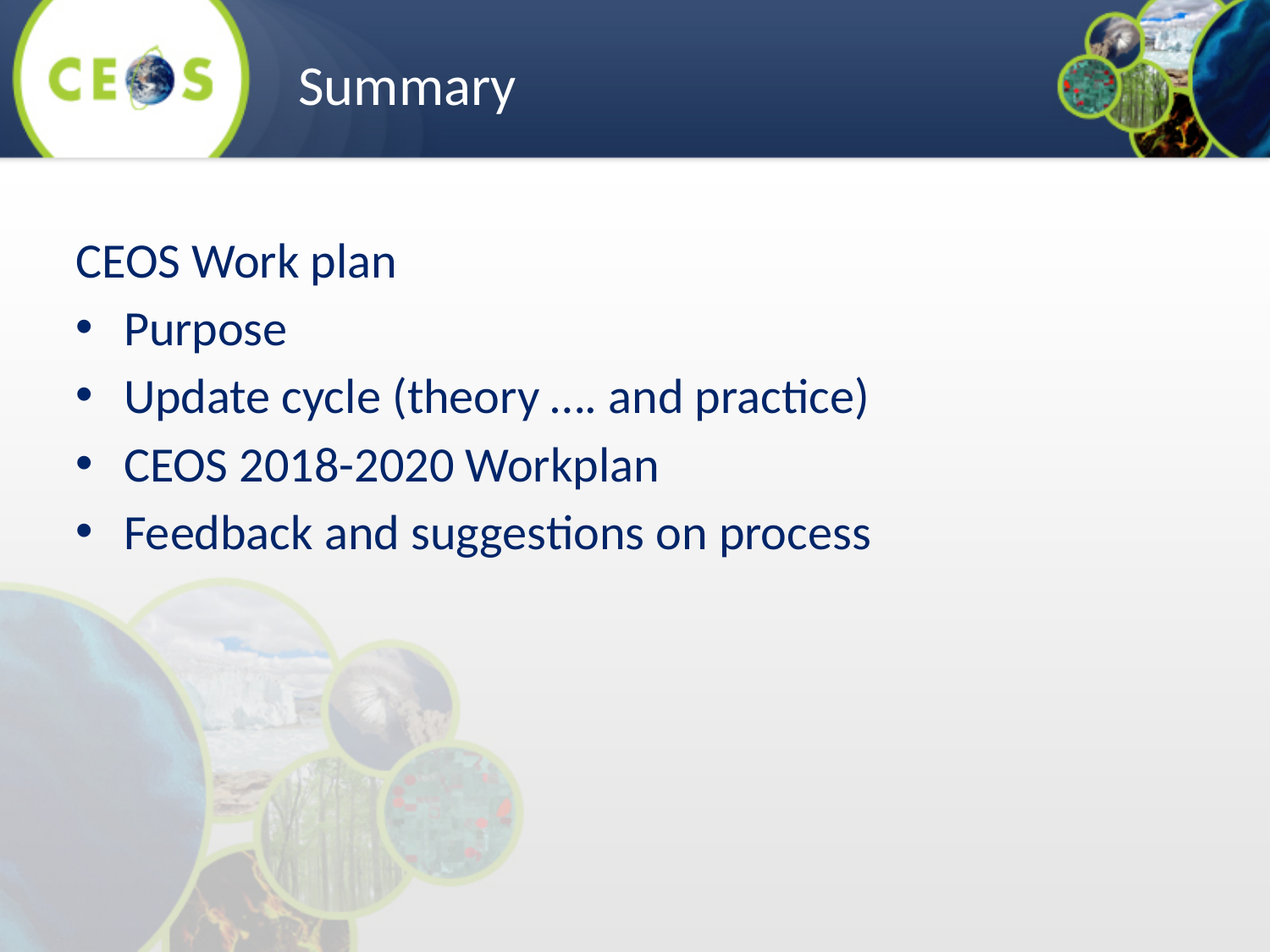

Summary
CEOS Work plan
Purpose
Update cycle (theory …. and practice)
CEOS 2018-2020 Workplan
Feedback and suggestions on process